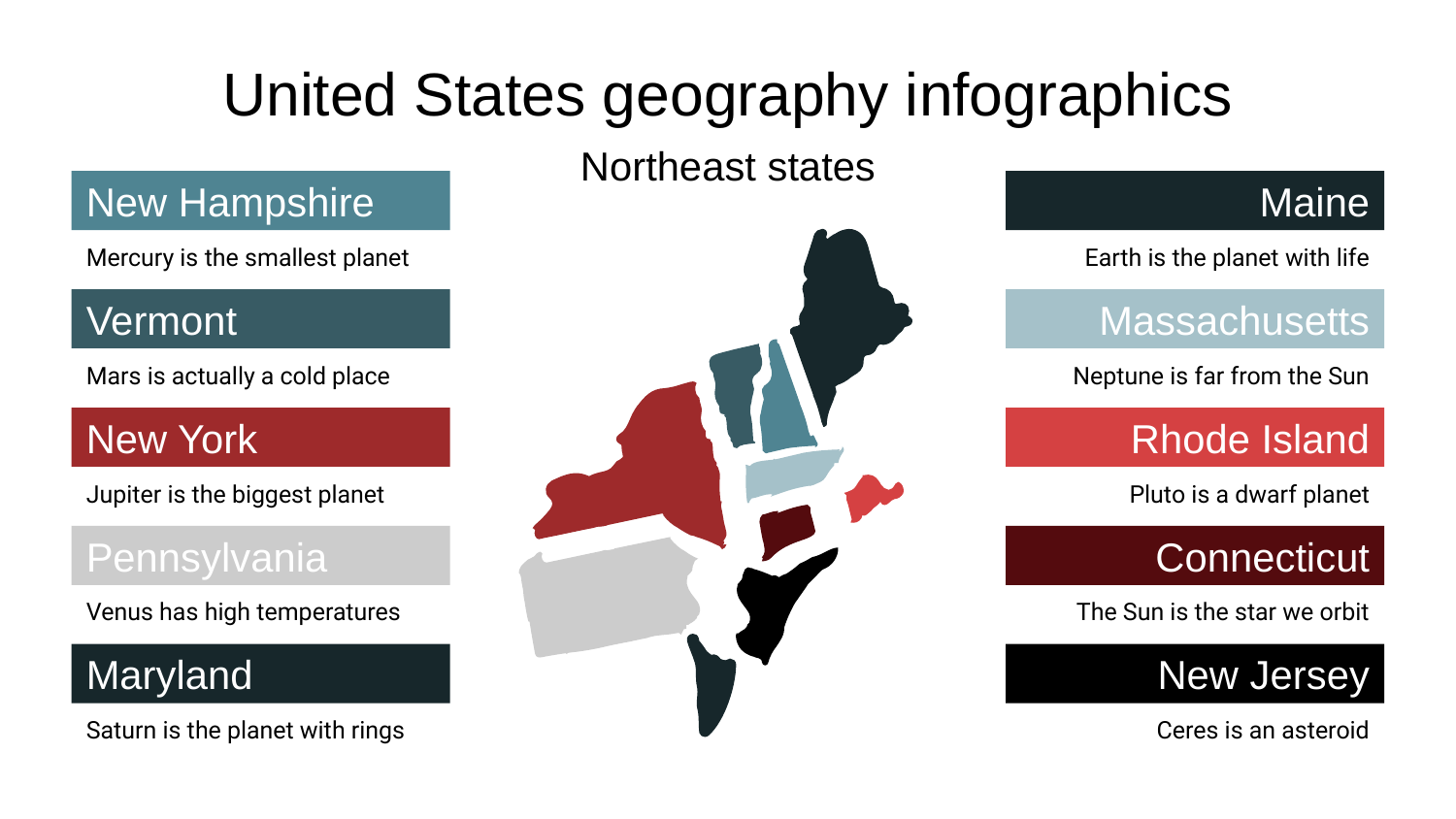

# United States geography infographics
Northeast states
New Hampshire
Mercury is the smallest planet
Maine
Earth is the planet with life

Vermont
Mars is actually a cold place
Massachusetts
Neptune is far from the Sun
New York
Jupiter is the biggest planet
Rhode Island
Pluto is a dwarf planet
Pennsylvania
Venus has high temperatures
Connecticut
The Sun is the star we orbit
Maryland
Saturn is the planet with rings
New Jersey
Ceres is an asteroid